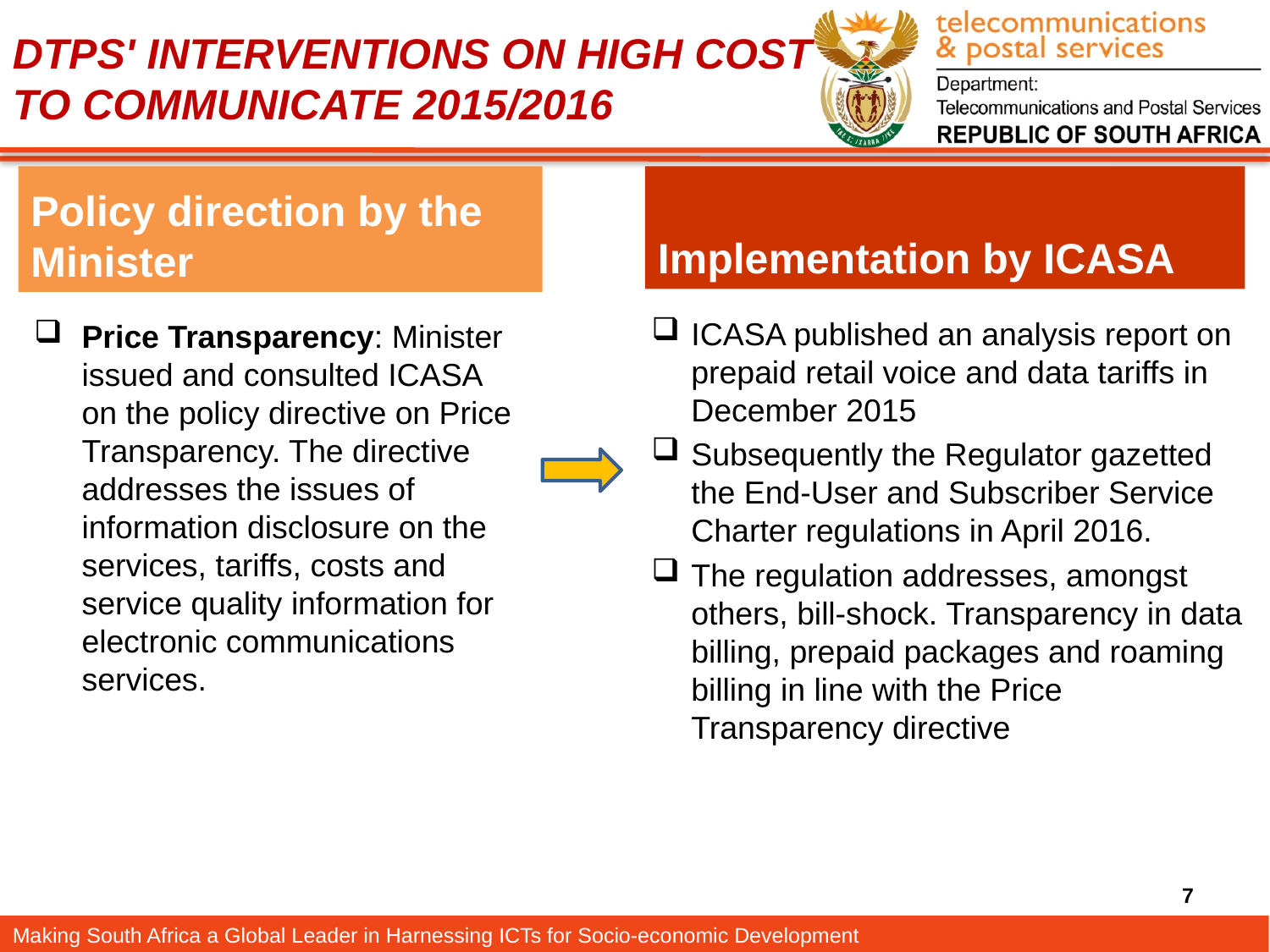

DTPS' INTERVENTIONS ON HIGH COST
TO COMMUNICATE 2015/2016
Policy direction by the Minister
Implementation by ICASA
ICASA published an analysis report on prepaid retail voice and data tariffs in December 2015
Subsequently the Regulator gazetted the End-User and Subscriber Service Charter regulations in April 2016.
The regulation addresses, amongst others, bill-shock. Transparency in data billing, prepaid packages and roaming billing in line with the Price Transparency directive

Price Transparency: Minister issued and consulted ICASA on the policy directive on Price Transparency. The directive addresses the issues of  information disclosure on the services, tariffs, costs and service quality information for electronic communications services.

7